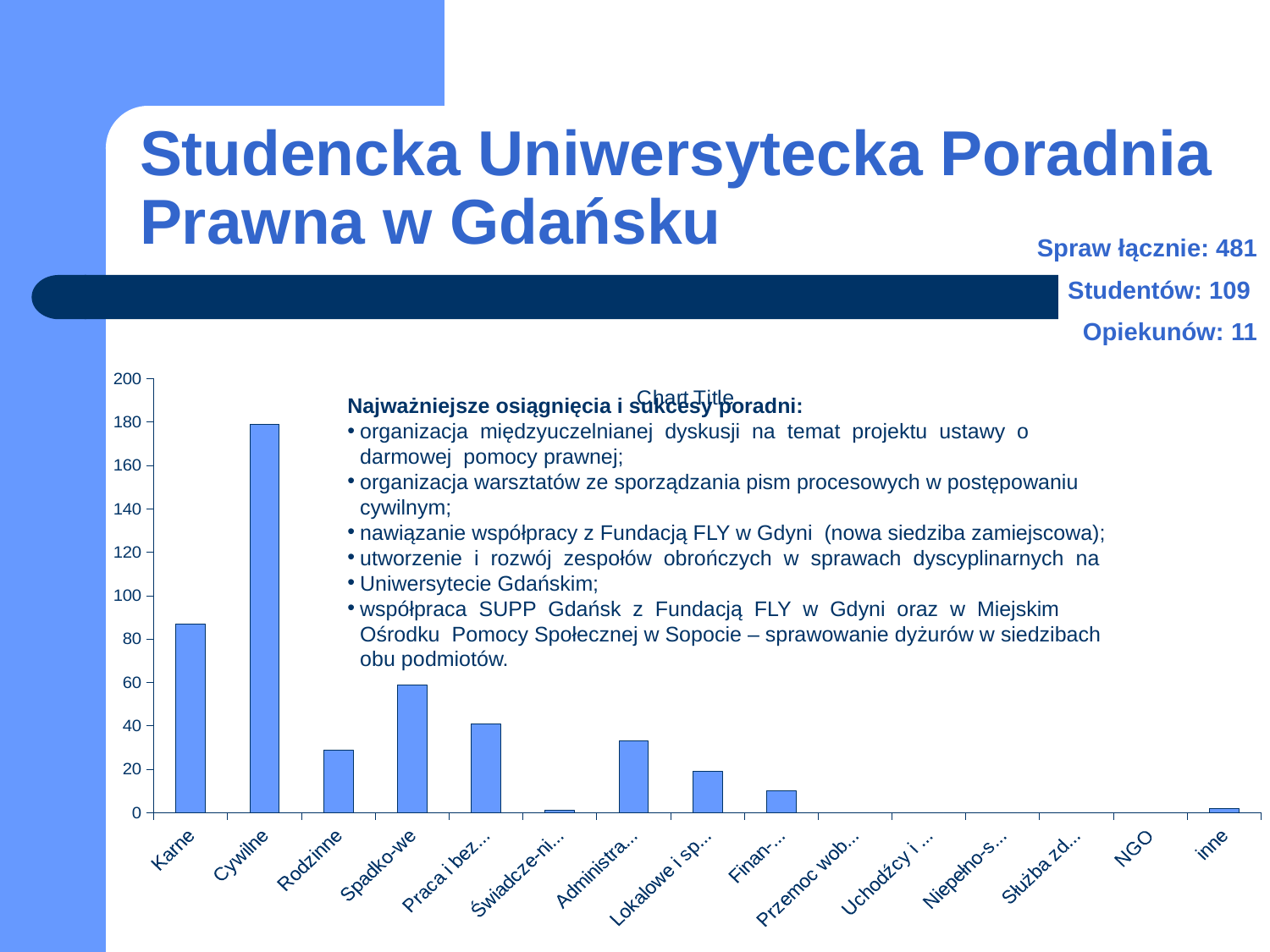

# Studencka Uniwersytecka Poradnia Prawna w Gdańsku
Spraw łącznie: 481
Studentów: 109
Opiekunów: 11

### Chart:

| Category |  |
|---|---|
| Karne | 87.0 |
| Cywilne | 179.0 |
| Rodzinne | 29.0 |
| Spadko-we | 59.0 |
| Praca i bezro-bocie | 41.0 |
| Świadcze-nia społeczne | 1.0 |
| Administra-cyjne | 33.0 |
| Lokalowe i spół-dzielcze | 19.0 |
| Finan-sowe | 10.0 |
| Przemoc wobec kobiet | 0.0 |
| Uchodźcy i cudzo-ziemcy | 0.0 |
| Niepełno-sprawni | 0.0 |
| Służba zdrowia | 0.0 |
| NGO | 0.0 |
| inne | 2.0 |
Najważniejsze osiągnięcia i sukcesy poradni:
organizacja  międzyuczelnianej  dyskusji  na  temat  projektu  ustawy  o  darmowej  pomocy prawnej;
organizacja warsztatów ze sporządzania pism procesowych w postępowaniu cywilnym;
nawiązanie współpracy z Fundacją FLY w Gdyni  (nowa siedziba zamiejscowa);
utworzenie  i  rozwój  zespołów  obrończych  w  sprawach  dyscyplinarnych  na
Uniwersytecie Gdańskim;
współpraca  SUPP  Gdańsk  z  Fundacją  FLY  w  Gdyni  oraz  w  Miejskim  Ośrodku  Pomocy Społecznej w Sopocie – sprawowanie dyżurów w siedzibach obu podmiotów.